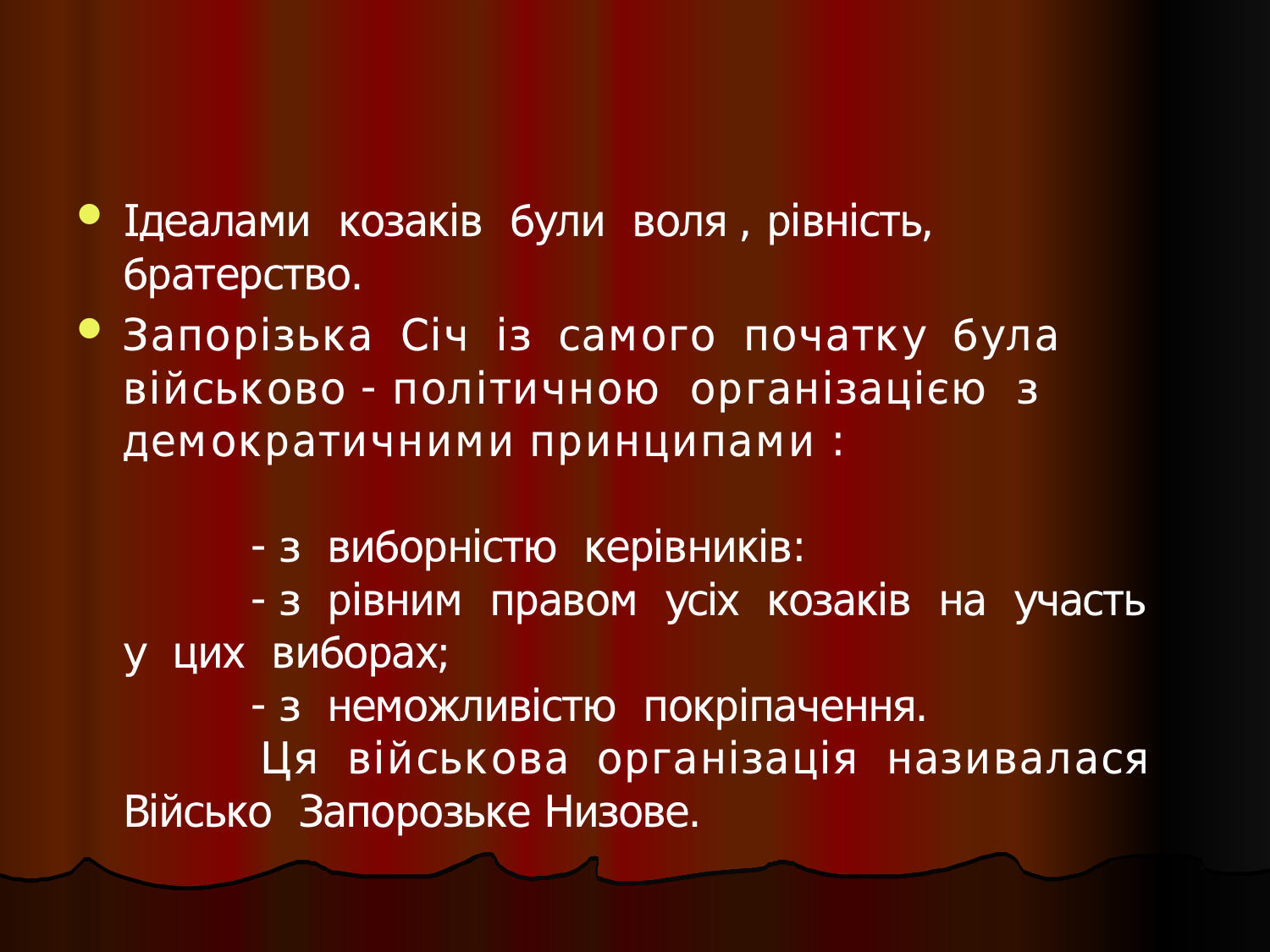

#
Ідеалами  козаків  були  воля , рівність,    братерство.
Запорізька  Січ  із  самого  початку  була  військово - політичною  організацією  з демократичними принципами :
	- з  виборністю  керівників:
	- з  рівним  правом  усіх  козаків  на  участь  у  цих  виборах;
	- з  неможливістю  покріпачення.
          Ця  військова  організація  називалася  Військо  Запорозьке Низове.